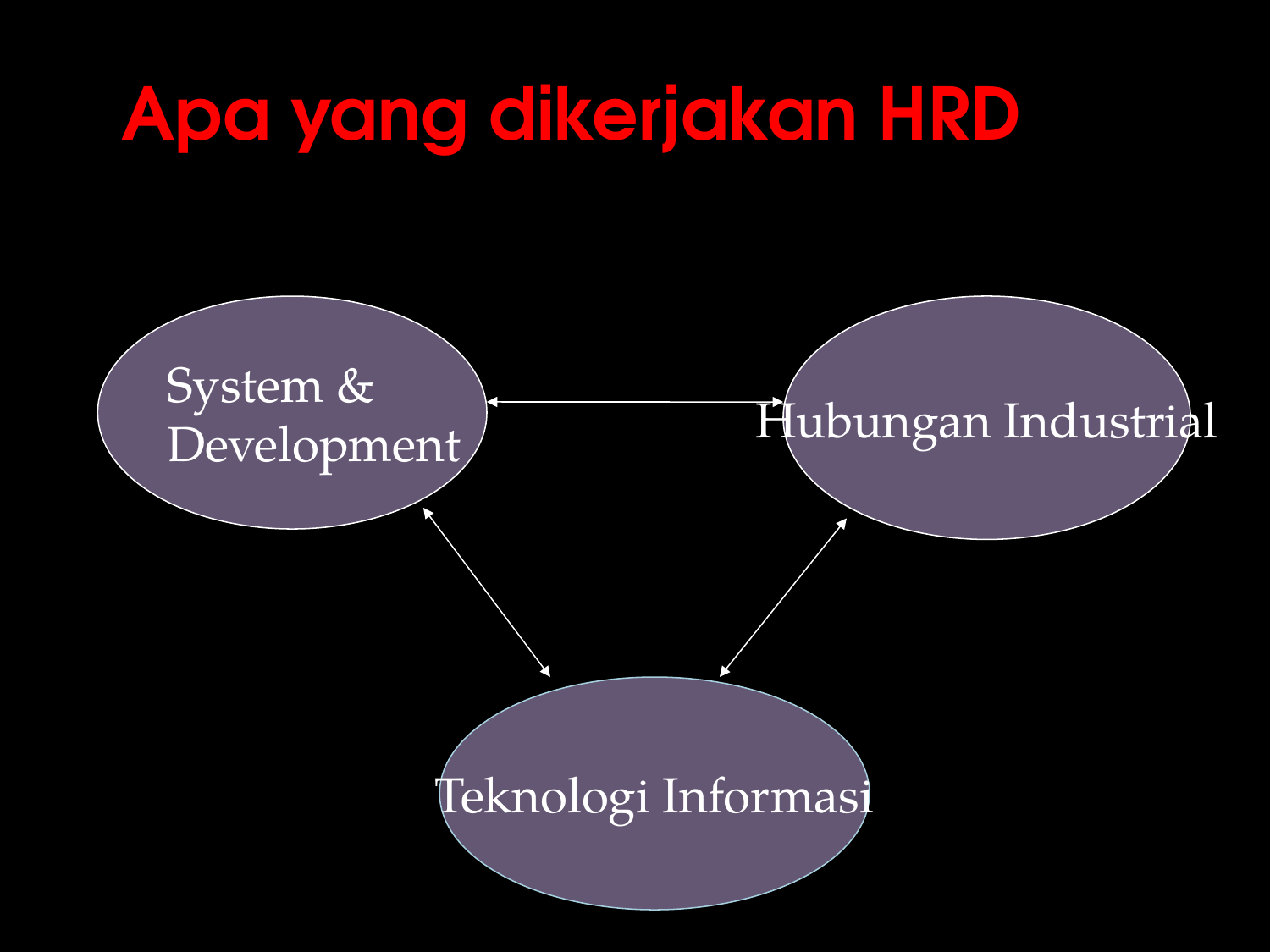

Apa yang dikerjakan HRD
System &
Development
Hubungan Industrial

Teknologi Informasi